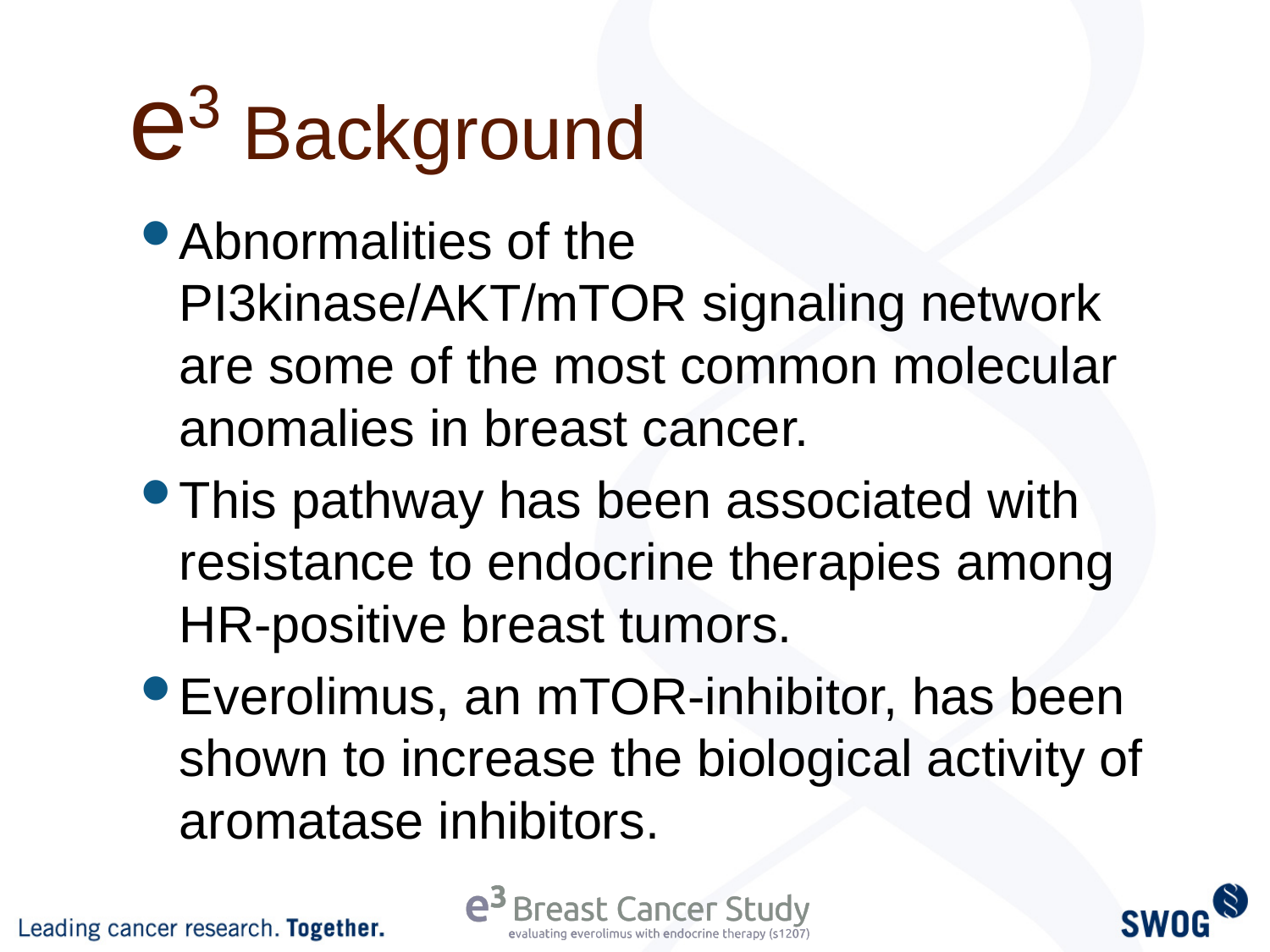

# e3 Background
Abnormalities of the PI3kinase/AKT/mTOR signaling network are some of the most common molecular anomalies in breast cancer.
This pathway has been associated with resistance to endocrine therapies among HR-positive breast tumors.
Everolimus, an mTOR-inhibitor, has been shown to increase the biological activity of aromatase inhibitors.